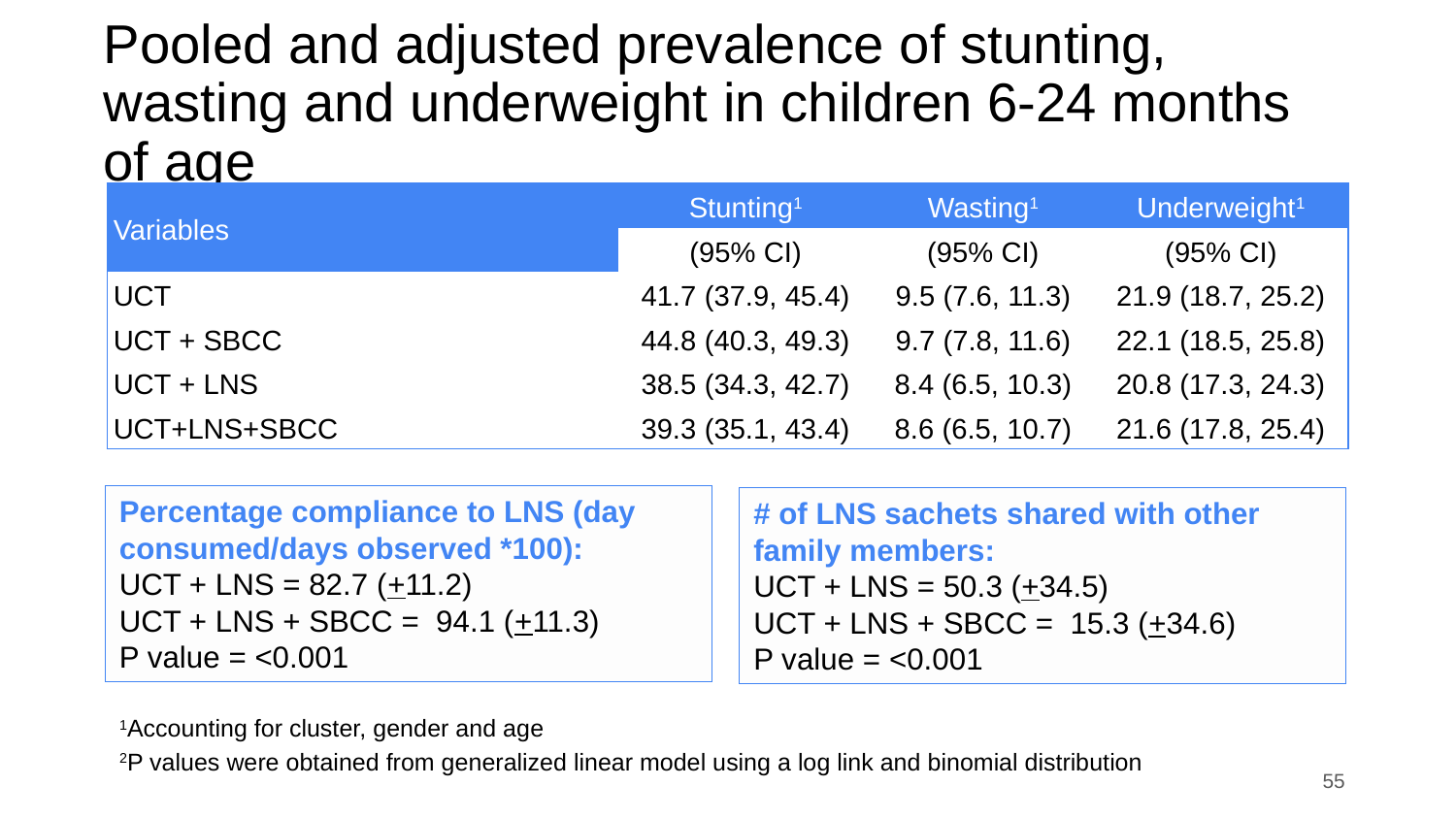

# Pooled and adjusted prevalence of stunting, wasting and underweight in children 6-24 months of age
| Variables | Stunting1 | Wasting1 | Underweight1 |
| --- | --- | --- | --- |
|  | (95% CI) | (95% CI) | (95% CI) |
| UCT | 41.7 (37.9, 45.4) | 9.5 (7.6, 11.3) | 21.9 (18.7, 25.2) |
| UCT + SBCC | 44.8 (40.3, 49.3) | 9.7 (7.8, 11.6) | 22.1 (18.5, 25.8) |
| UCT + LNS | 38.5 (34.3, 42.7) | 8.4 (6.5, 10.3) | 20.8 (17.3, 24.3) |
| UCT+LNS+SBCC | 39.3 (35.1, 43.4) | 8.6 (6.5, 10.7) | 21.6 (17.8, 25.4) |
Percentage compliance to LNS (day consumed/days observed *100):
UCT + LNS = 82.7 (+11.2)
UCT + LNS + SBCC =  94.1 (+11.3)
P value = <0.001
# of LNS sachets shared with other family members:
UCT + LNS = 50.3 (+34.5)
UCT + LNS + SBCC =  15.3 (+34.6)
P value = <0.001
1Accounting for cluster, gender and age
2P values were obtained from generalized linear model using a log link and binomial distribution
55